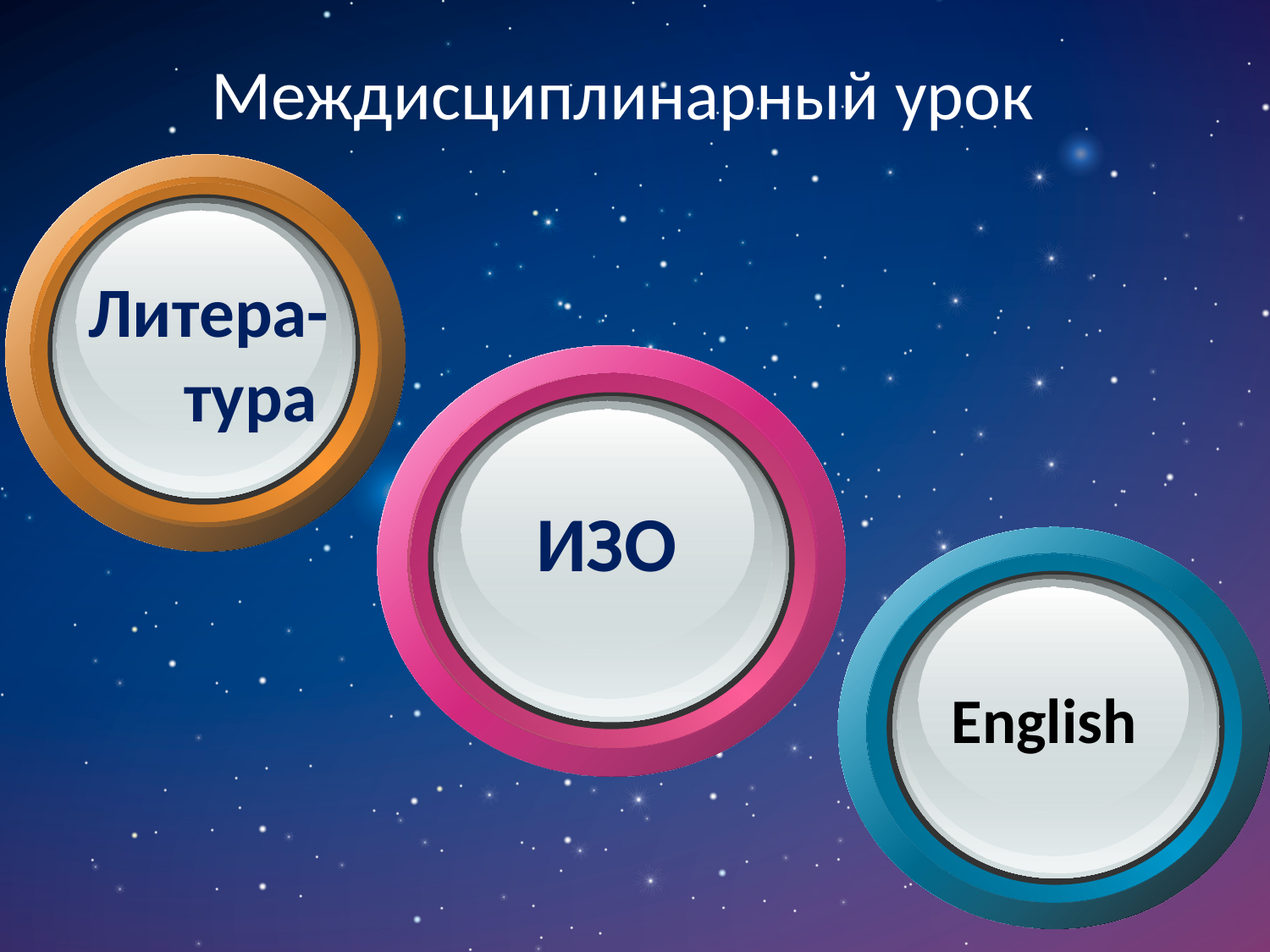

# Междисциплинарный урок

Литера-
      тура

ИЗО

English
Add Your Text
Add Your Text